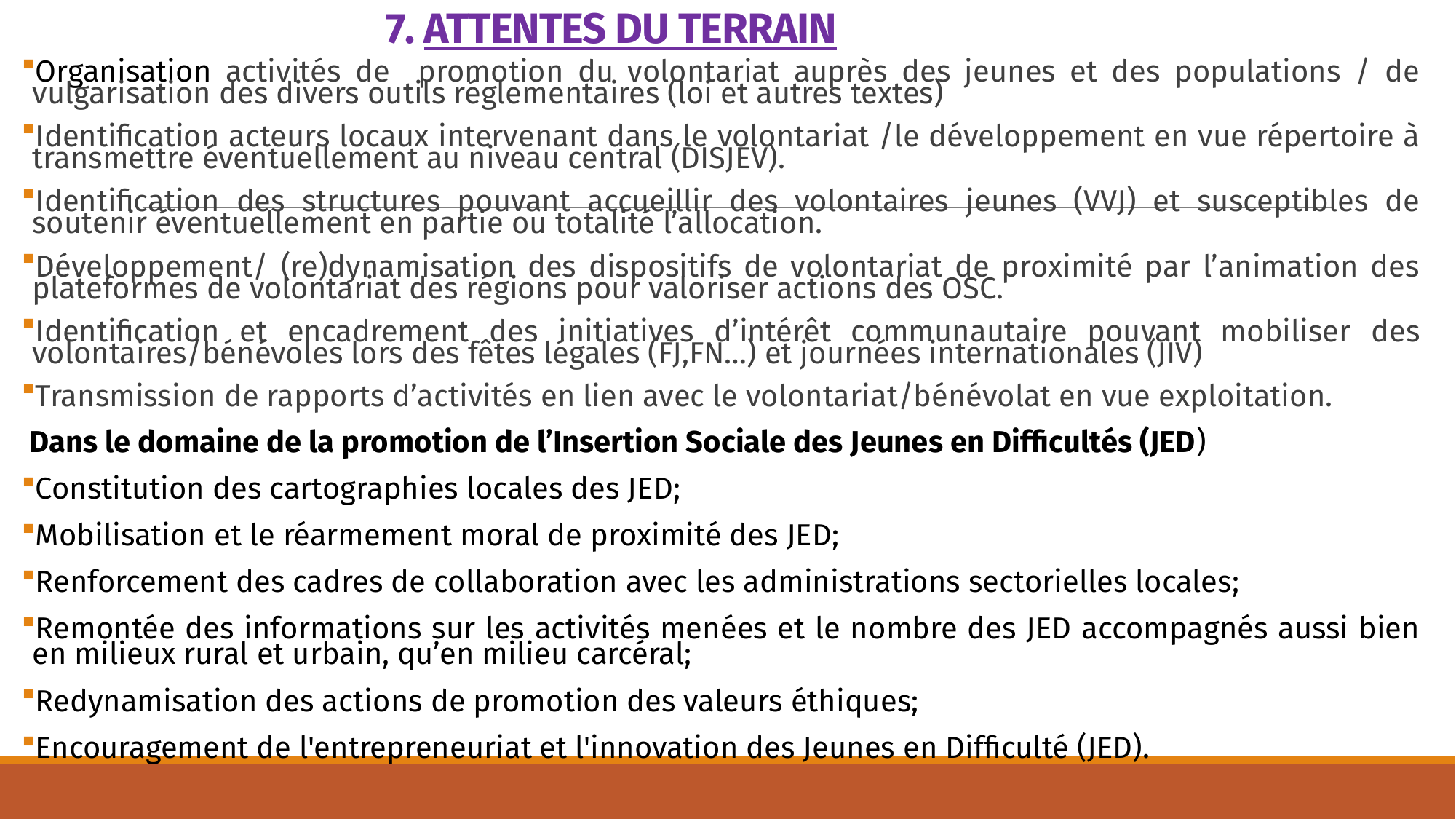

# 7. ATTENTES DU TERRAIN
Organisation activités de  promotion du volontariat auprès des jeunes et des populations / de vulgarisation des divers outils réglementaires (loi et autres textes)
Identification acteurs locaux intervenant dans le volontariat /le développement en vue répertoire à transmettre éventuellement au niveau central (DISJEV).
Identification des structures pouvant accueillir des volontaires jeunes (VVJ) et susceptibles de soutenir éventuellement en partie ou totalité l’allocation.
Développement/ (re)dynamisation des dispositifs de volontariat de proximité par l’animation des plateformes de volontariat des régions pour valoriser actions des OSC.
Identification et encadrement des initiatives d’intérêt communautaire pouvant mobiliser des volontaires/bénévoles lors des fêtes légales (FJ,FN…) et journées internationales (JIV)
Transmission de rapports d’activités en lien avec le volontariat/bénévolat en vue exploitation.
 Dans le domaine de la promotion de l’Insertion Sociale des Jeunes en Difficultés (JED)
Constitution des cartographies locales des JED;
Mobilisation et le réarmement moral de proximité des JED;
Renforcement des cadres de collaboration avec les administrations sectorielles locales;
Remontée des informations sur les activités menées et le nombre des JED accompagnés aussi bien en milieux rural et urbain, qu’en milieu carcéral;
Redynamisation des actions de promotion des valeurs éthiques;
Encouragement de l'entrepreneuriat et l'innovation des Jeunes en Difficulté (JED).